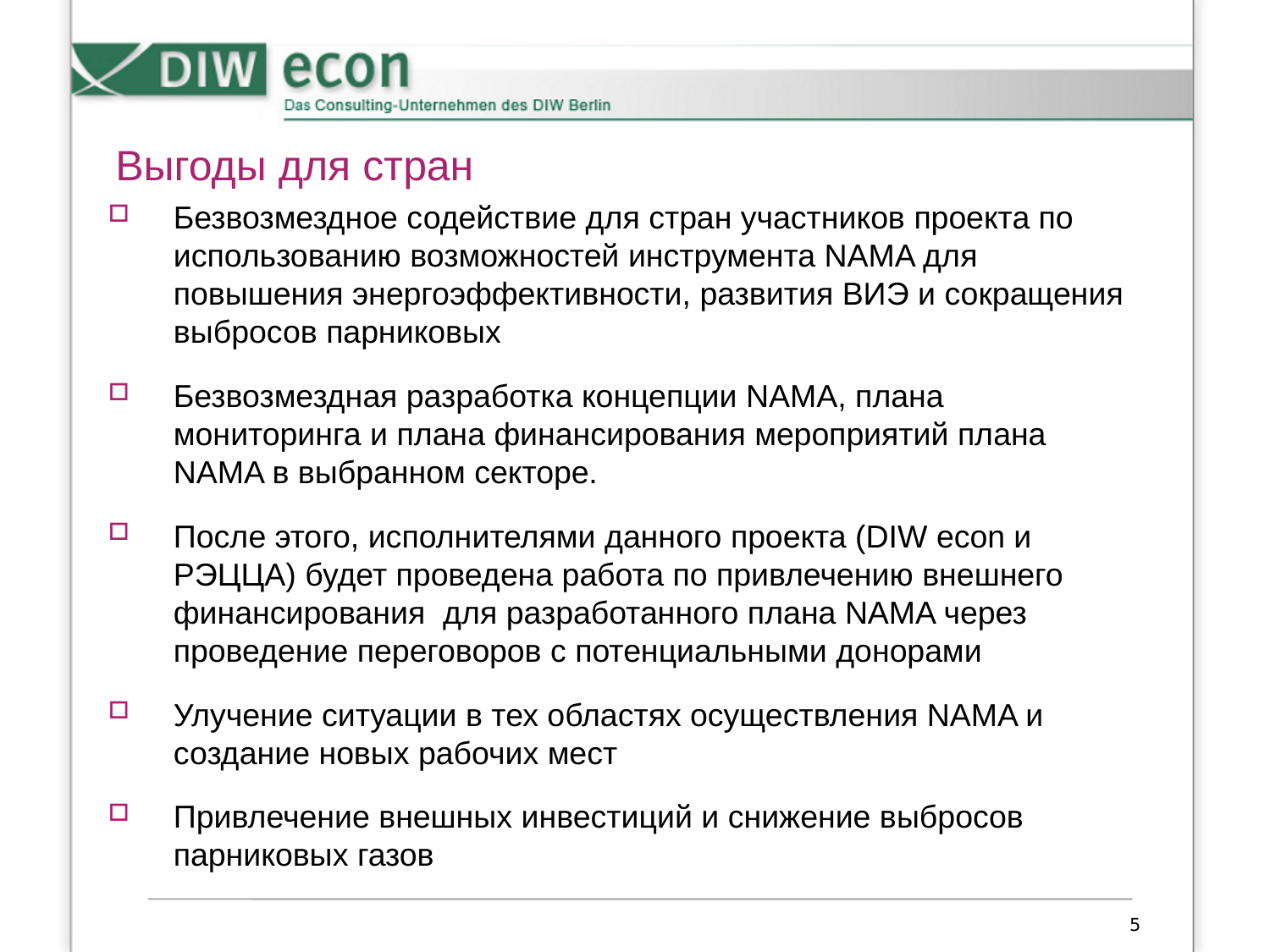

# Выгоды для стран
Безвозмездное содействие для стран участников проекта по использованию возможностей инструмента NAMA для повышения энергоэффективности, развития ВИЭ и сокращения выбросов парниковых

Безвозмездная разработка концепции NAMA, плана мониторинга и плана финансирования мероприятий плана NAMA в выбранном секторе.

После этого, исполнителями данного проекта (DIW econ и РЭЦЦА) будет проведена работа по привлечению внешнего финансирования  для разработанного плана NAMA через проведение переговоров с потенциальными донорами

Улучение ситуации в тех областях осуществления NAMA и создание новых рабочих мест

Привлечение внешных инвестиций и снижение выбросов парниковых газов

5